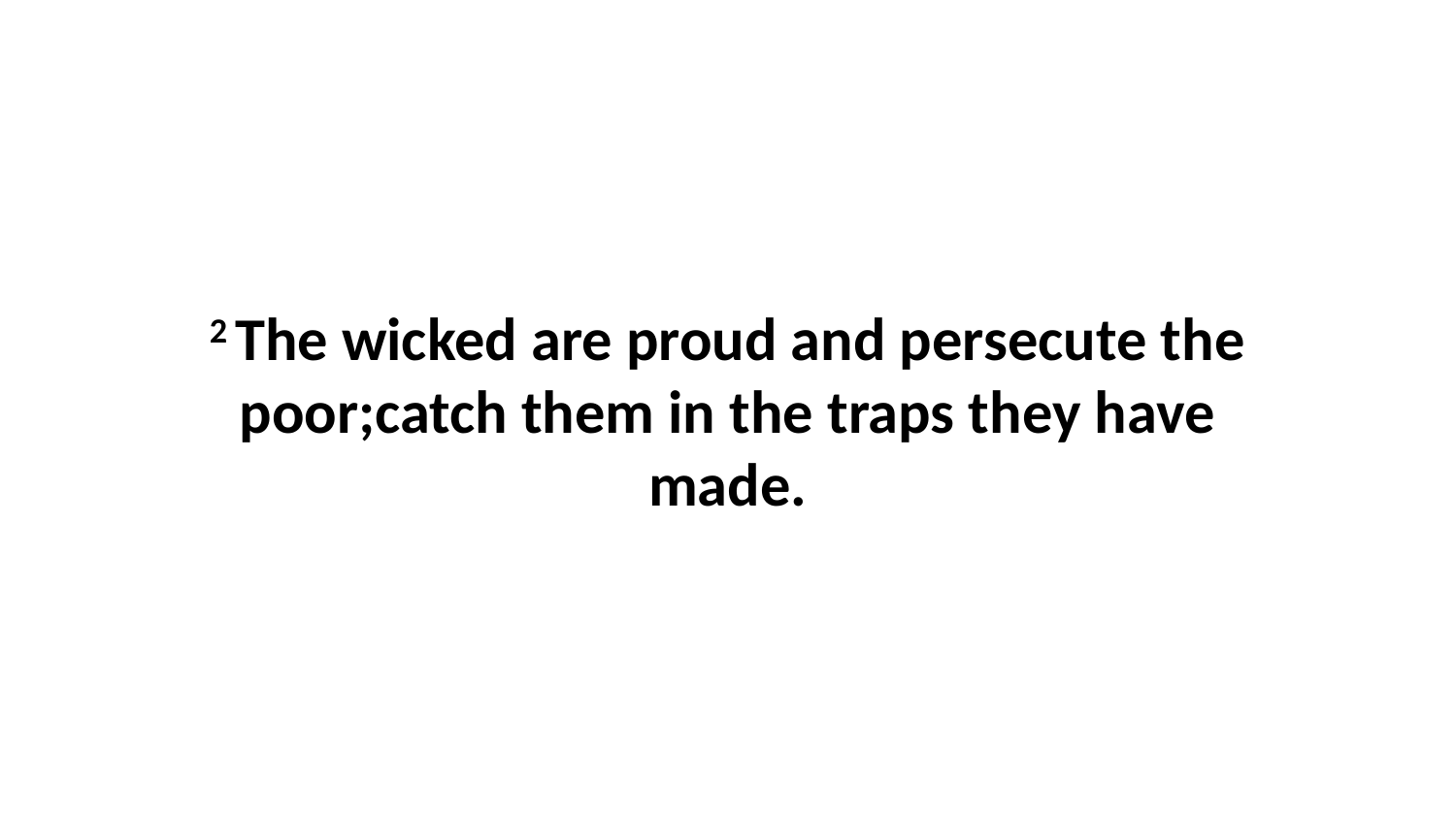

2 The wicked are proud and persecute the poor;catch them in the traps they have made.